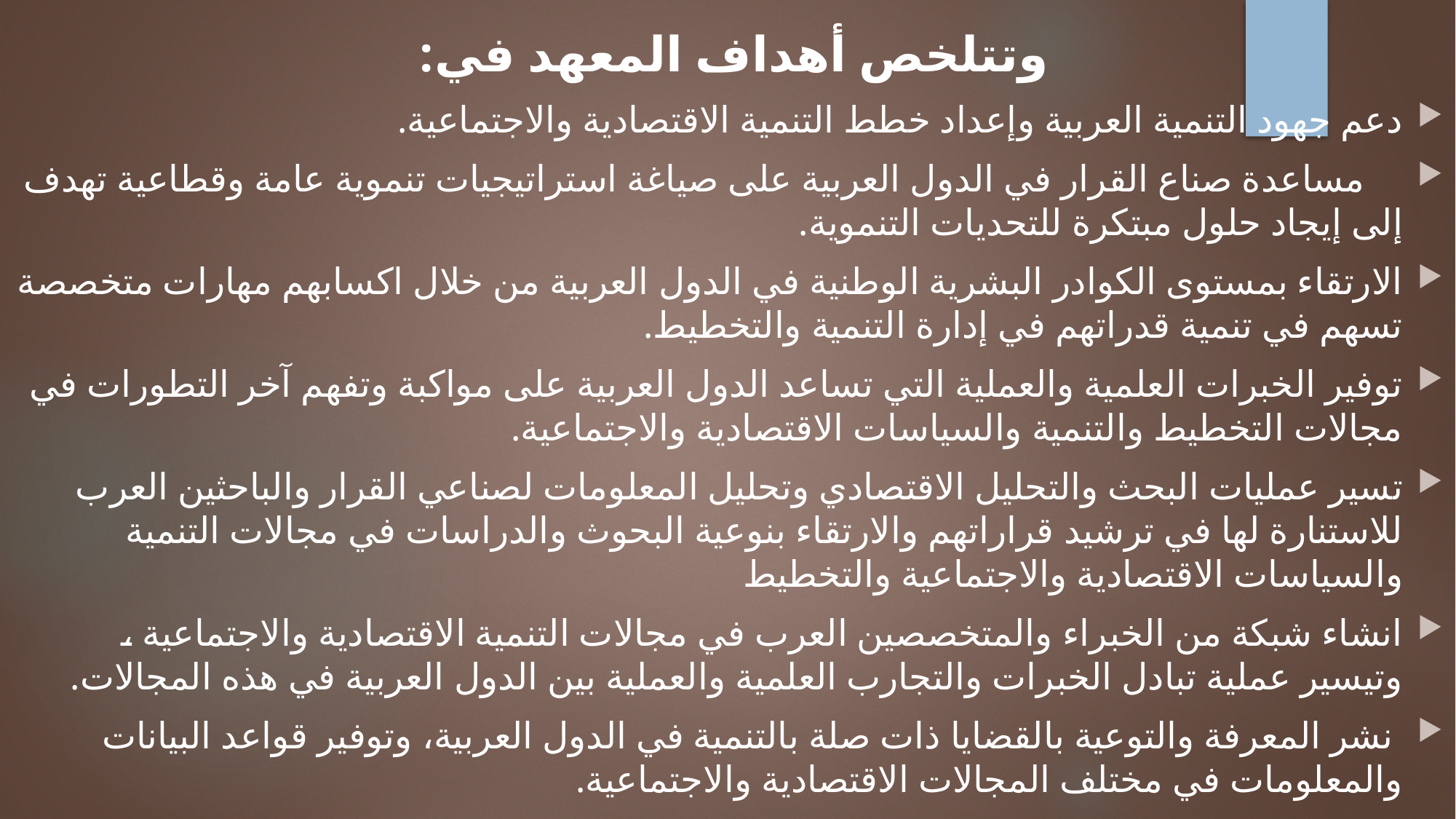

وتتلخص أهداف المعهد في:
دعم جهود التنمية العربية وإعداد خطط التنمية الاقتصادية والاجتماعية.
    مساعدة صناع القرار في الدول العربية على صياغة استراتيجيات تنموية عامة وقطاعية تهدف إلى إيجاد حلول مبتكرة للتحديات التنموية.
الارتقاء بمستوى الكوادر البشرية الوطنية في الدول العربية من خلال اكسابهم مهارات متخصصة تسهم في تنمية قدراتهم في إدارة التنمية والتخطيط.
توفير الخبرات العلمية والعملية التي تساعد الدول العربية على مواكبة وتفهم آخر التطورات في مجالات التخطيط والتنمية والسياسات الاقتصادية والاجتماعية.
تسير عمليات البحث والتحليل الاقتصادي وتحليل المعلومات لصناعي القرار والباحثين العرب للاستنارة لها في ترشيد قراراتهم والارتقاء بنوعية البحوث والدراسات في مجالات التنمية والسياسات الاقتصادية والاجتماعية والتخطيط
انشاء شبكة من الخبراء والمتخصصين العرب في مجالات التنمية الاقتصادية والاجتماعية ، وتيسير عملية تبادل الخبرات والتجارب العلمية والعملية بين الدول العربية في هذه المجالات.
 نشر المعرفة والتوعية بالقضايا ذات صلة بالتنمية في الدول العربية، وتوفير قواعد البيانات والمعلومات في مختلف المجالات الاقتصادية والاجتماعية.